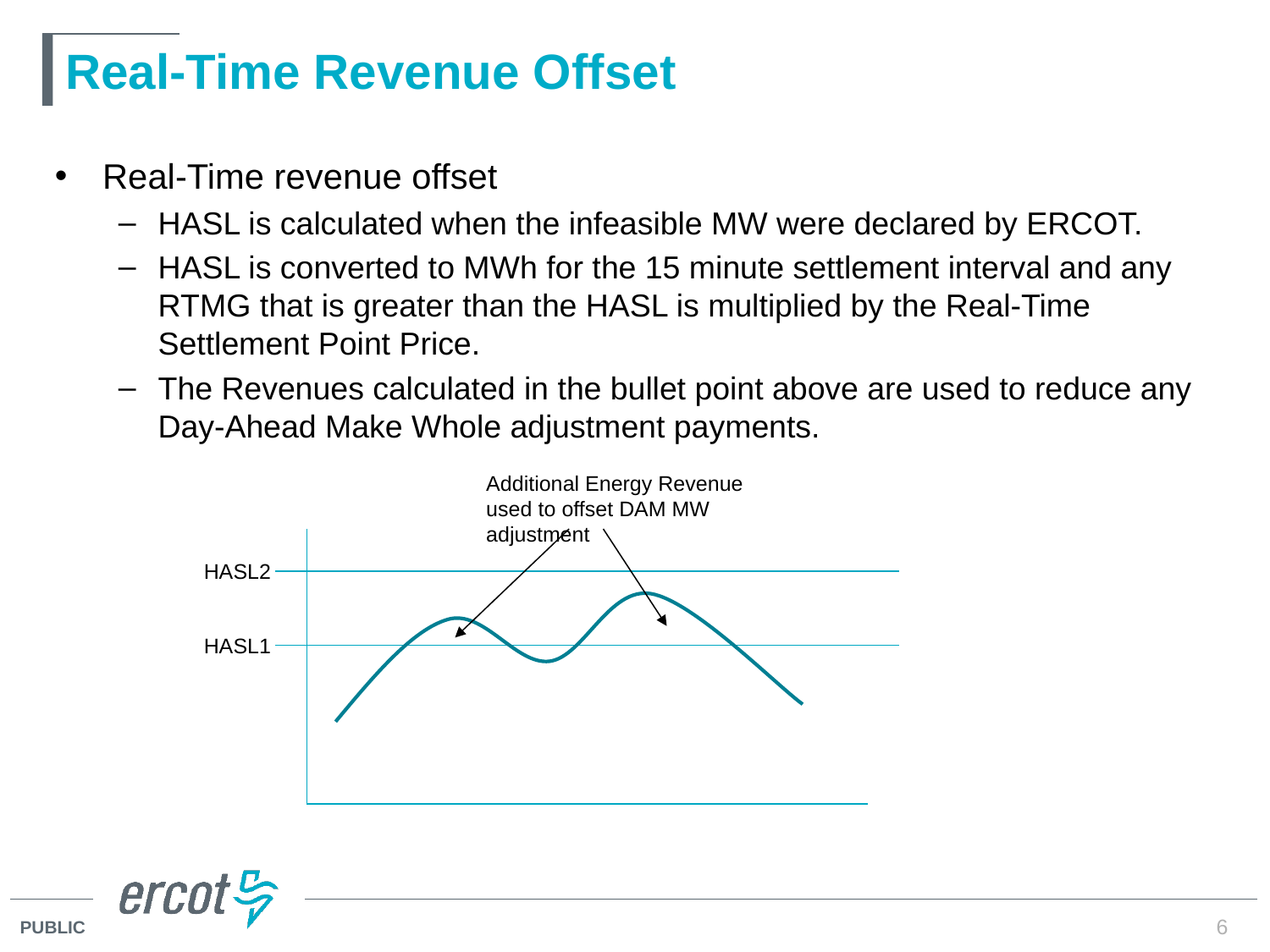

# Real-Time Revenue Offset
Real-Time revenue offset
HASL is calculated when the infeasible MW were declared by ERCOT.
HASL is converted to MWh for the 15 minute settlement interval and any RTMG that is greater than the HASL is multiplied by the Real-Time Settlement Point Price.
The Revenues calculated in the bullet point above are used to reduce any Day-Ahead Make Whole adjustment payments.
Additional Energy Revenue used to offset DAM MW adjustment
HASL2

HASL1
6